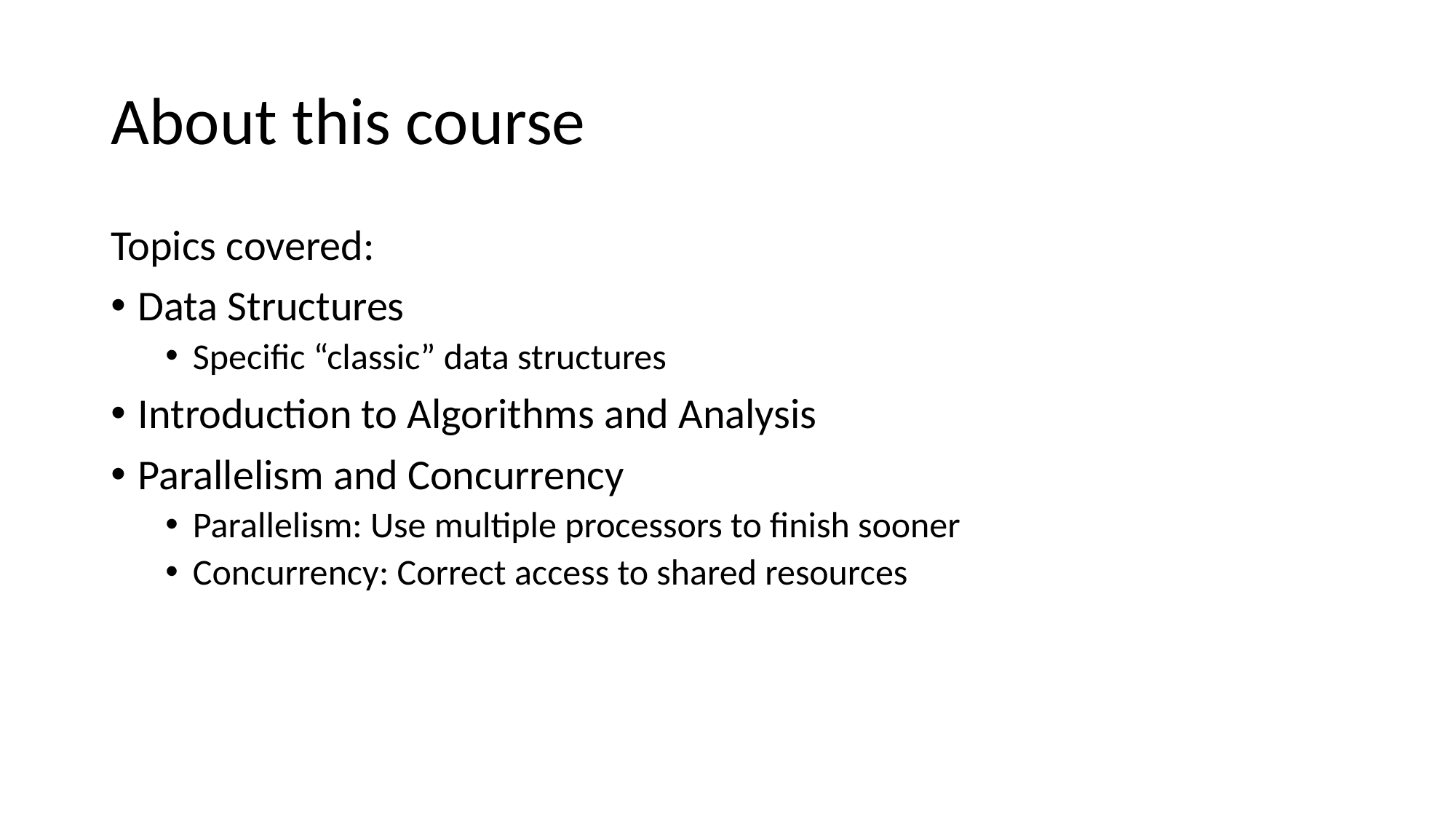

# About this course
Topics covered:
Data Structures
Specific “classic” data structures
Introduction to Algorithms and Analysis
Parallelism and Concurrency
Parallelism: Use multiple processors to finish sooner
Concurrency: Correct access to shared resources